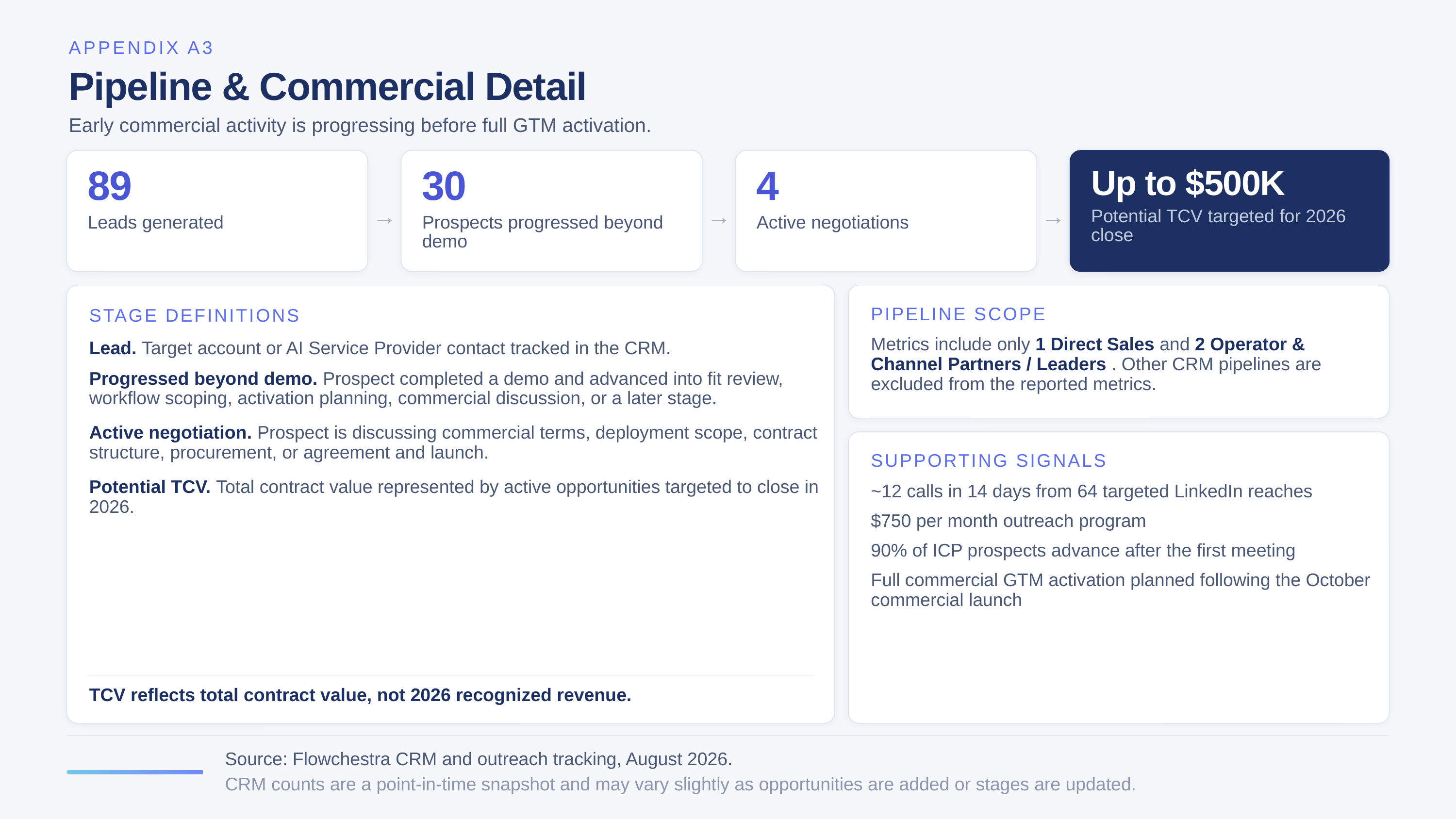

APPENDIX A3
Pipeline & Commercial Detail
Early commercial activity is progressing before full GTM activation.

→

→

→

89
30
4
Up to $500K
Potential TCV targeted for 2026 close
Leads generated
Prospects progressed beyond demo
Active negotiations

PIPELINE SCOPE
STAGE DEFINITIONS
Metrics include only 1 Direct Sales and 2 Operator & Channel Partners / Leaders . Other CRM pipelines are excluded from the reported metrics.
Lead. Target account or AI Service Provider contact tracked in the CRM.
Progressed beyond demo. Prospect completed a demo and advanced into fit review, workflow scoping, activation planning, commercial discussion, or a later stage.
Active negotiation. Prospect is discussing commercial terms, deployment scope, contract structure, procurement, or agreement and launch.

SUPPORTING SIGNALS
Potential TCV. Total contract value represented by active opportunities targeted to close in 2026.
~12 calls in 14 days from 64 targeted LinkedIn reaches
$750 per month outreach program
90% of ICP prospects advance after the first meeting
Full commercial GTM activation planned following the October commercial launch

TCV reflects total contract value, not 2026 recognized revenue.

Source: Flowchestra CRM and outreach tracking, August 2026.

CRM counts are a point-in-time snapshot and may vary slightly as opportunities are added or stages are updated.